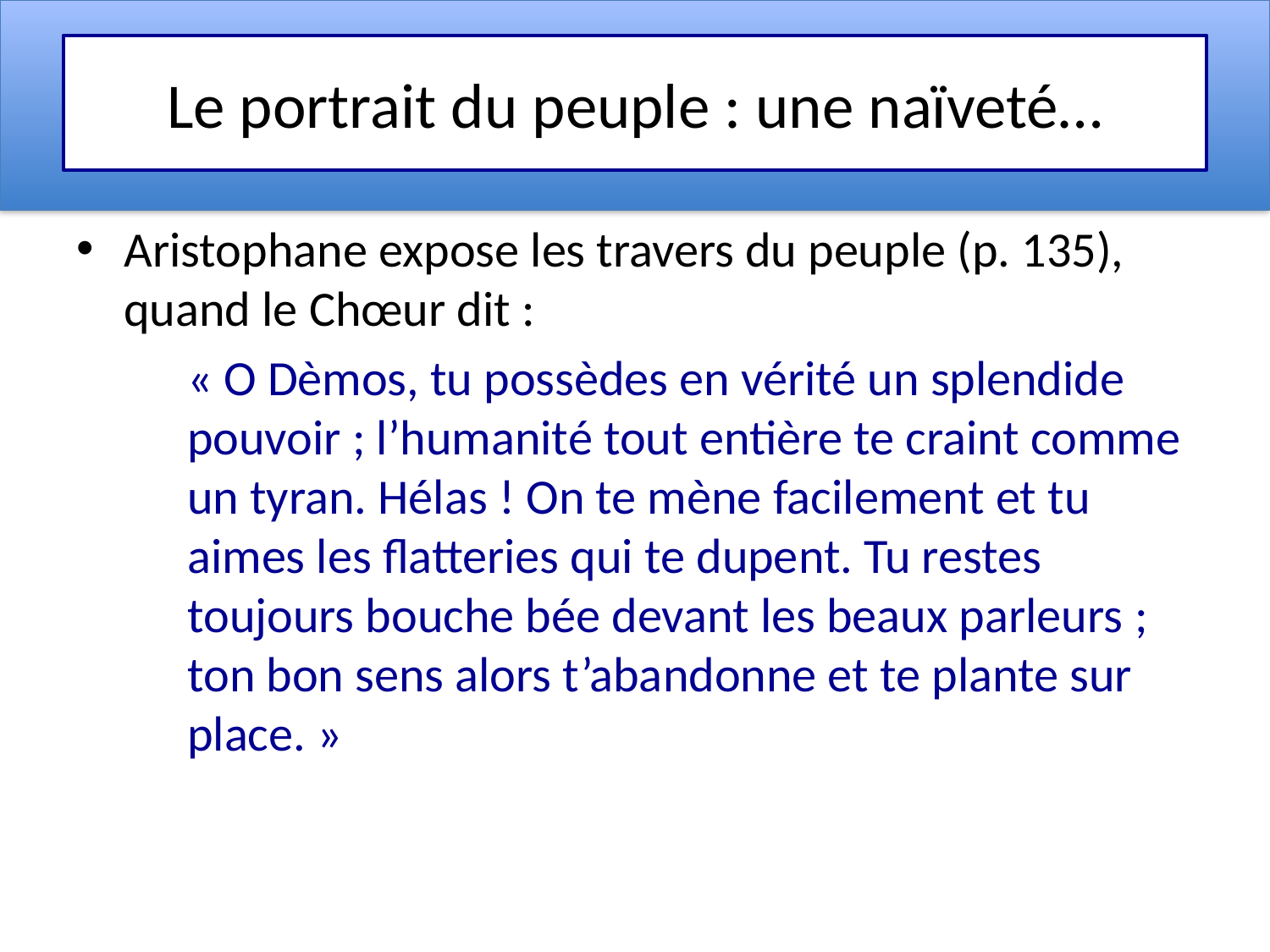

# Le portrait du peuple : une naïveté…
Aristophane expose les travers du peuple (p. 135), quand le Chœur dit :
« O Dèmos, tu possèdes en vérité un splendide pouvoir ; l’humanité tout entière te craint comme un tyran. Hélas ! On te mène facilement et tu aimes les flatteries qui te dupent. Tu restes toujours bouche bée devant les beaux parleurs ; ton bon sens alors t’abandonne et te plante sur place. »